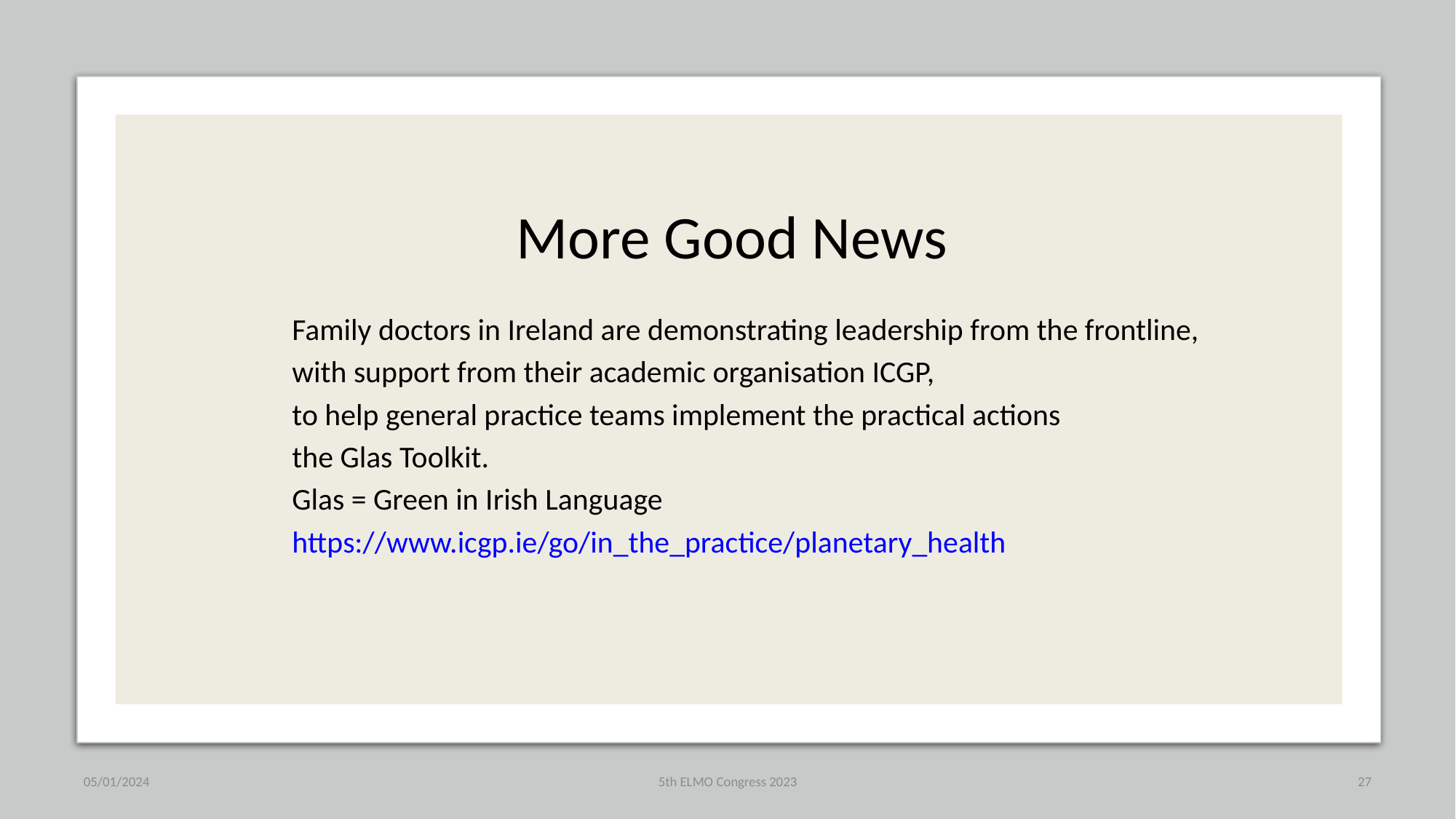

# More Good News
Family doctors in Ireland are demonstrating leadership from the frontline,
with support from their academic organisation ICGP,
to help general practice teams implement the practical actions
the Glas Toolkit.
Glas = Green in Irish Language
https://www.icgp.ie/go/in_the_practice/planetary_health

05/01/2024
5th ELMO Congress 2023
27